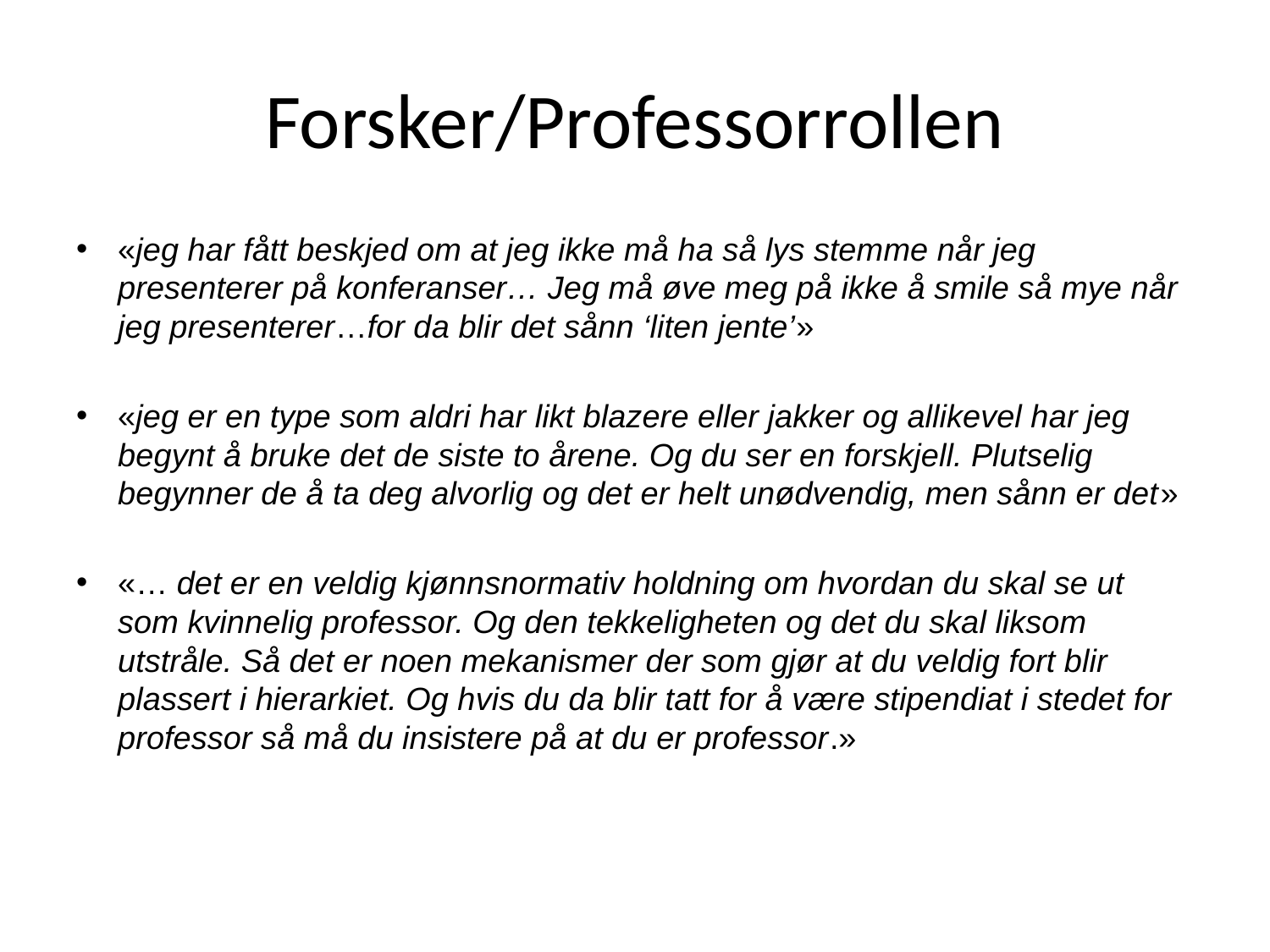

# Forsker/Professorrollen
«jeg har fått beskjed om at jeg ikke må ha så lys stemme når jeg presenterer på konferanser… Jeg må øve meg på ikke å smile så mye når jeg presenterer…for da blir det sånn ‘liten jente’»

«jeg er en type som aldri har likt blazere eller jakker og allikevel har jeg begynt å bruke det de siste to årene. Og du ser en forskjell. Plutselig begynner de å ta deg alvorlig og det er helt unødvendig, men sånn er det»

«… det er en veldig kjønnsnormativ holdning om hvordan du skal se ut som kvinnelig professor. Og den tekkeligheten og det du skal liksom utstråle. Så det er noen mekanismer der som gjør at du veldig fort blir plassert i hierarkiet. Og hvis du da blir tatt for å være stipendiat i stedet for professor så må du insistere på at du er professor.»